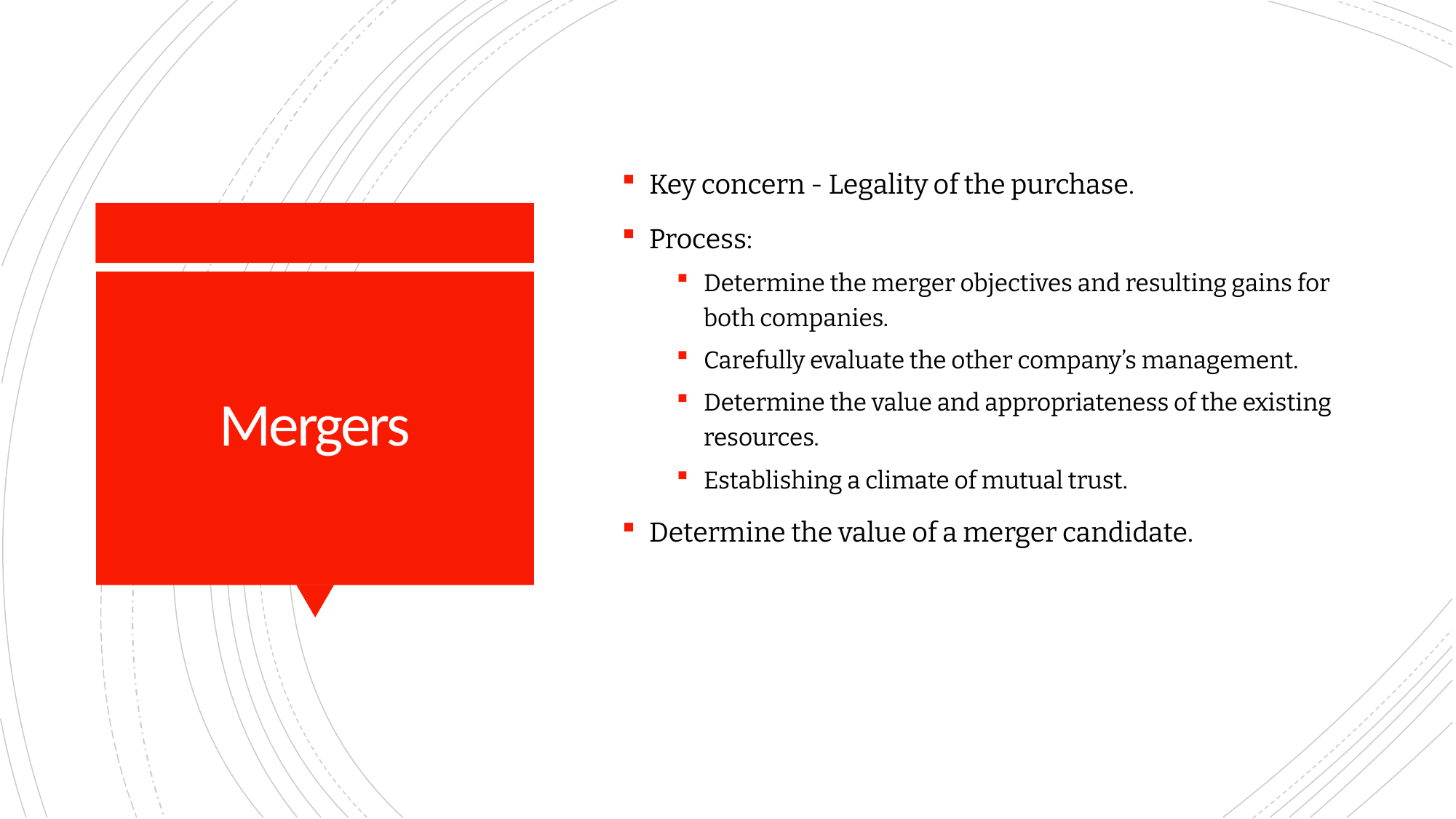

Key concern - Legality of the purchase.
Process:
Determine the merger objectives and resulting gains for both companies.
Carefully evaluate the other company’s management.
Determine the value and appropriateness of the existing resources.
Establishing a climate of mutual trust.
Determine the value of a merger candidate.

# Mergers